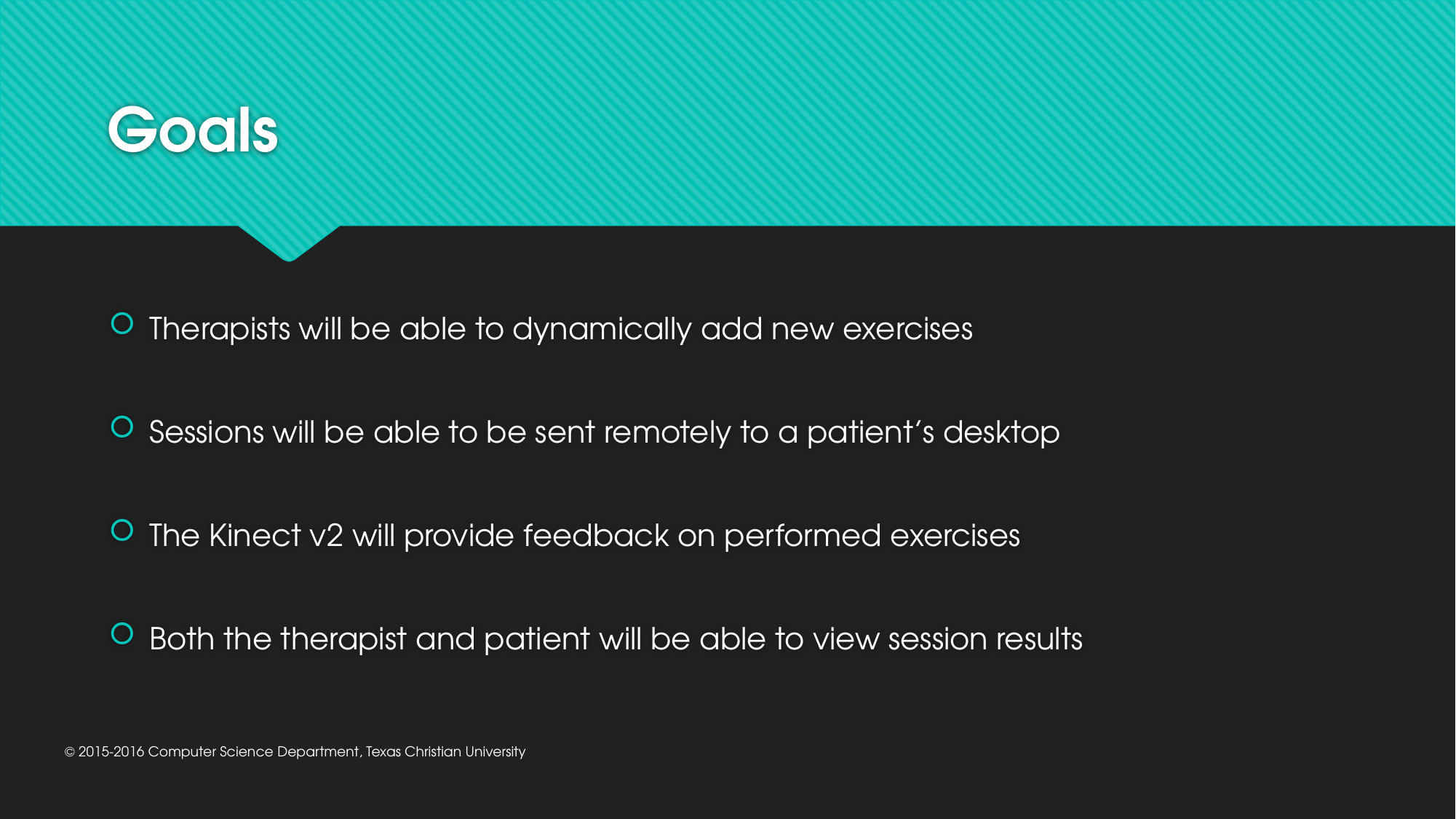

# Goals
Therapists will be able to dynamically add new exercises

Sessions will be able to be sent remotely to a patient’s desktop

The Kinect v2 will provide feedback on performed exercises

Both the therapist and patient will be able to view session results
© 2015-2016 Computer Science Department, Texas Christian University